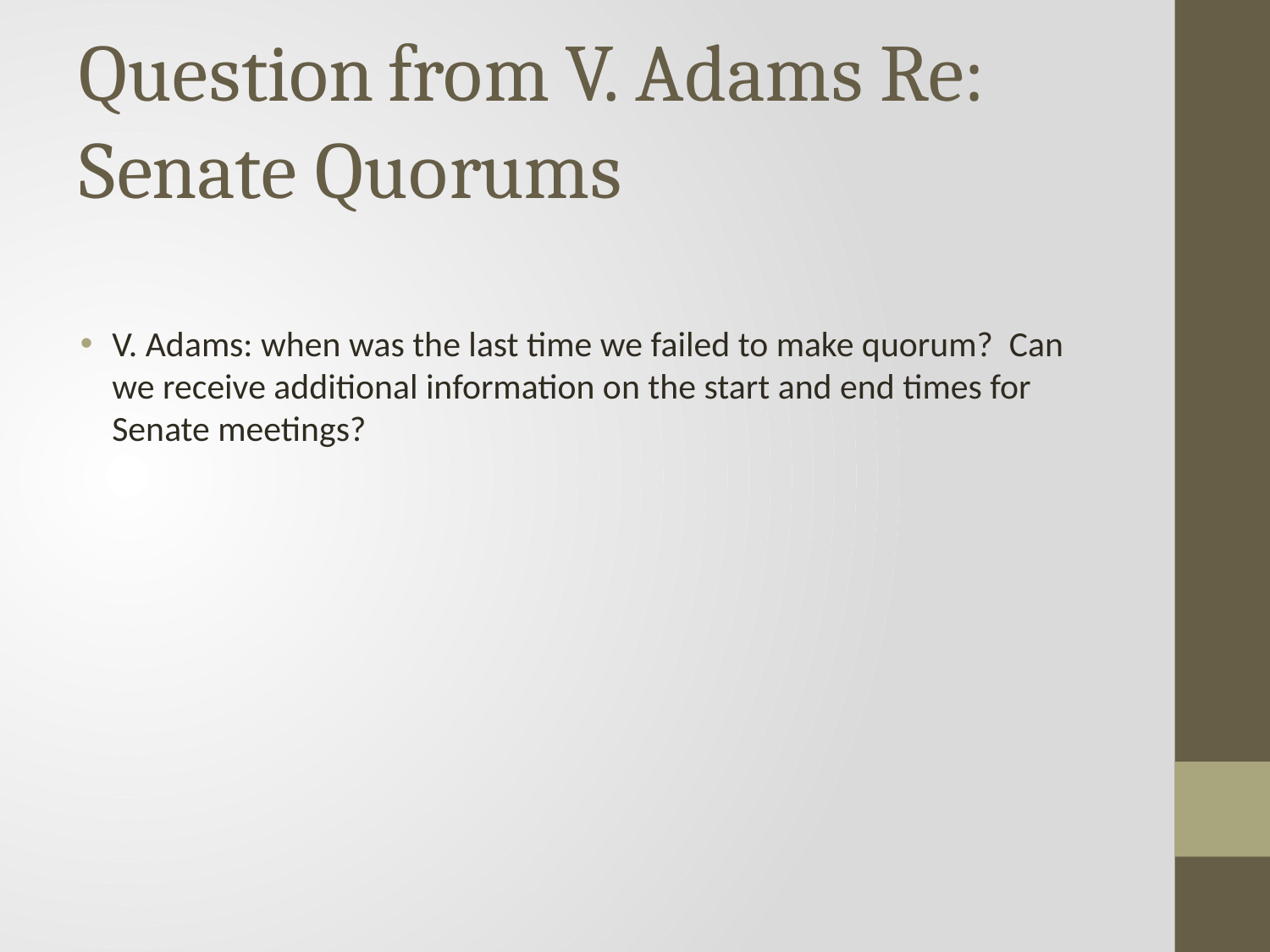

# Question from V. Adams Re: Senate Quorums
V. Adams: when was the last time we failed to make quorum?  Can we receive additional information on the start and end times for Senate meetings?